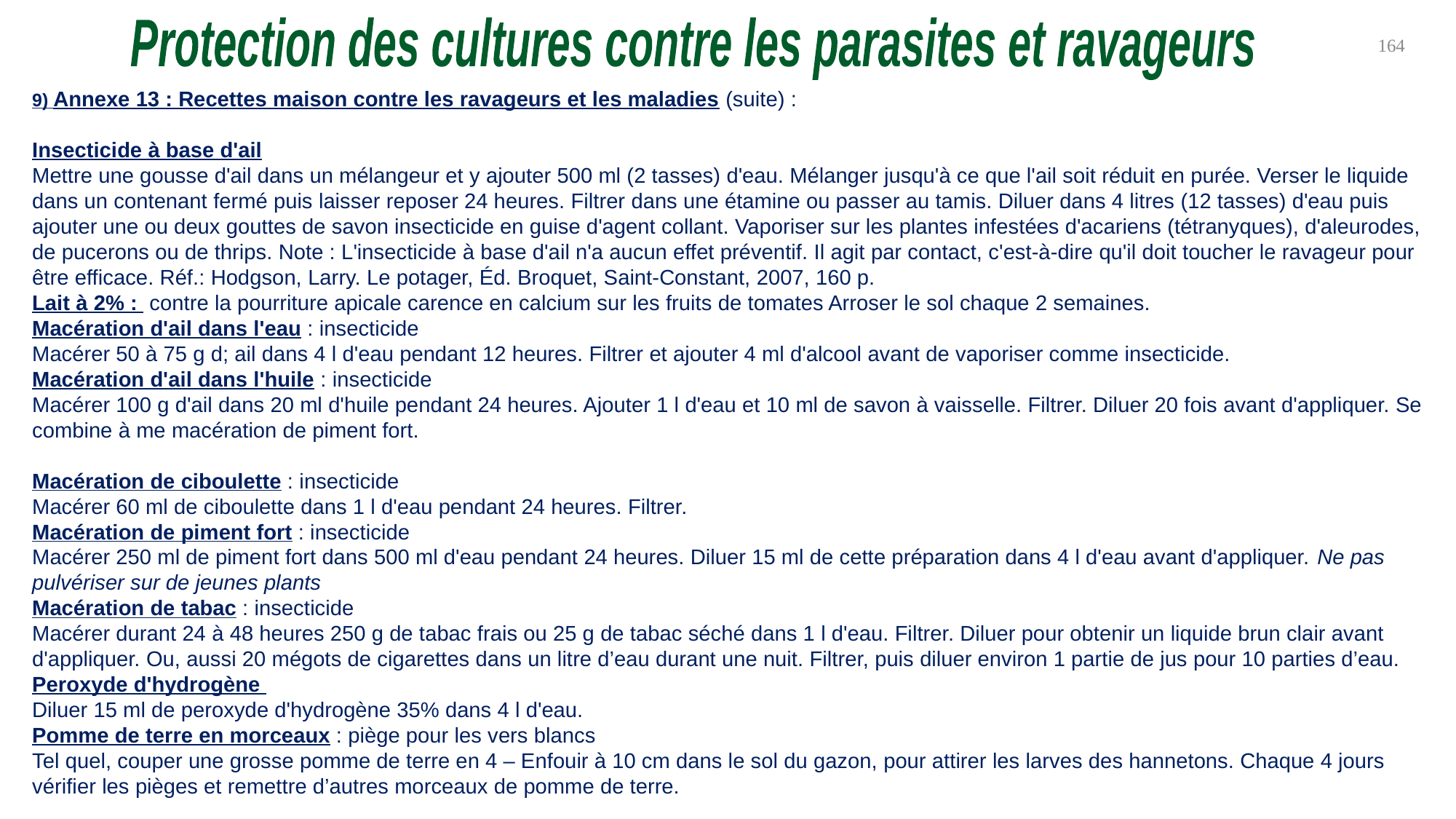

Protection des cultures contre les parasites et ravageurs
164
9) Annexe 13 : Recettes maison contre les ravageurs et les maladies (suite) :

Insecticide à base d'ail
Mettre une gousse d'ail dans un mélangeur et y ajouter 500 ml (2 tasses) d'eau. Mélanger jusqu'à ce que l'ail soit réduit en purée. Verser le liquide dans un contenant fermé puis laisser reposer 24 heures. Filtrer dans une étamine ou passer au tamis. Diluer dans 4 litres (12 tasses) d'eau puis ajouter une ou deux gouttes de savon insecticide en guise d'agent collant. Vaporiser sur les plantes infestées d'acariens (tétranyques), d'aleurodes, de pucerons ou de thrips. Note : L'insecticide à base d'ail n'a aucun effet préventif. Il agit par contact, c'est-à-dire qu'il doit toucher le ravageur pour être efficace. Réf.: Hodgson, Larry. Le potager, Éd. Broquet, Saint-Constant, 2007, 160 p.
Lait à 2% :  contre la pourriture apicale carence en calcium sur les fruits de tomates Arroser le sol chaque 2 semaines.
Macération d'ail dans l'eau : insecticide
Macérer 50 à 75 g d; ail dans 4 l d'eau pendant 12 heures. Filtrer et ajouter 4 ml d'alcool avant de vaporiser comme insecticide.
Macération d'ail dans l'huile : insecticide
Macérer 100 g d'ail dans 20 ml d'huile pendant 24 heures. Ajouter 1 l d'eau et 10 ml de savon à vaisselle. Filtrer. Diluer 20 fois avant d'appliquer. Se combine à me macération de piment fort.
Macération de ciboulette : insecticide
Macérer 60 ml de ciboulette dans 1 l d'eau pendant 24 heures. Filtrer.
Macération de piment fort : insecticide
Macérer 250 ml de piment fort dans 500 ml d'eau pendant 24 heures. Diluer 15 ml de cette préparation dans 4 l d'eau avant d'appliquer. Ne pas pulvériser sur de jeunes plants
Macération de tabac : insecticide
Macérer durant 24 à 48 heures 250 g de tabac frais ou 25 g de tabac séché dans 1 l d'eau. Filtrer. Diluer pour obtenir un liquide brun clair avant d'appliquer. Ou, aussi 20 mégots de cigarettes dans un litre d’eau durant une nuit. Filtrer, puis diluer environ 1 partie de jus pour 10 parties d’eau.
Peroxyde d'hydrogène
Diluer 15 ml de peroxyde d'hydrogène 35% dans 4 l d'eau.
Pomme de terre en morceaux : piège pour les vers blancs
Tel quel, couper une grosse pomme de terre en 4 – Enfouir à 10 cm dans le sol du gazon, pour attirer les larves des hannetons. Chaque 4 jours vérifier les pièges et remettre d’autres morceaux de pomme de terre.